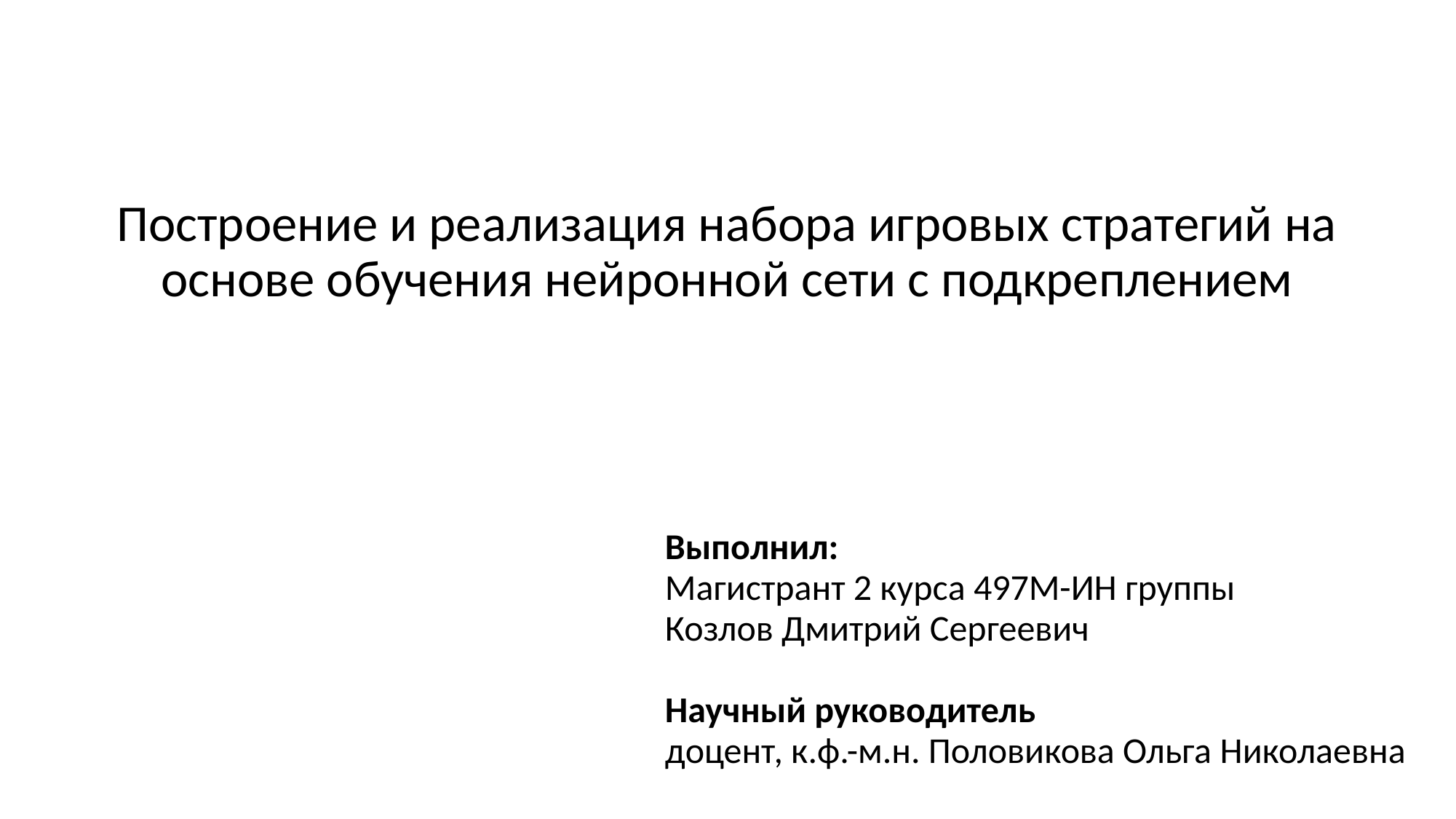

# Построение и реализация набора игровых стратегий на основе обучения нейронной сети с подкреплением
Выполнил:
Магистрант 2 курса 497М-ИН группы
Козлов Дмитрий Сергеевич

Научный руководитель
доцент, к.ф.-м.н. Половикова Ольга Николаевна